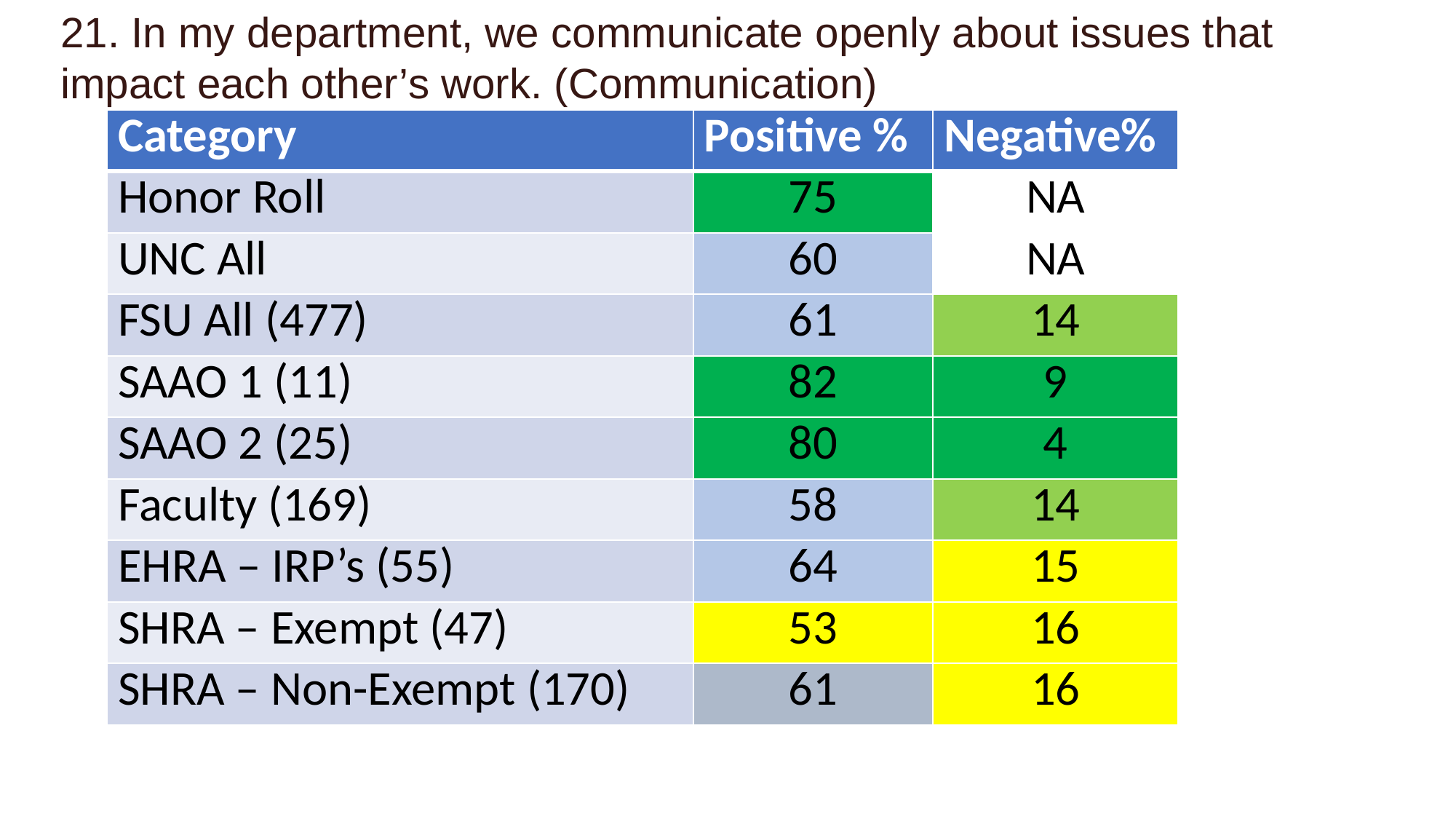

21. In my department, we communicate openly about issues that impact each other’s work. (Communication)
| Category | Positive % | Negative% |
| --- | --- | --- |
| Honor Roll | 75 | NA |
| UNC All | 60 | NA |
| FSU All (477) | 61 | 14 |
| SAAO 1 (11) | 82 | 9 |
| SAAO 2 (25) | 80 | 4 |
| Faculty (169) | 58 | 14 |
| EHRA – IRP’s (55) | 64 | 15 |
| SHRA – Exempt (47) | 53 | 16 |
| SHRA – Non-Exempt (170) | 61 | 16 |